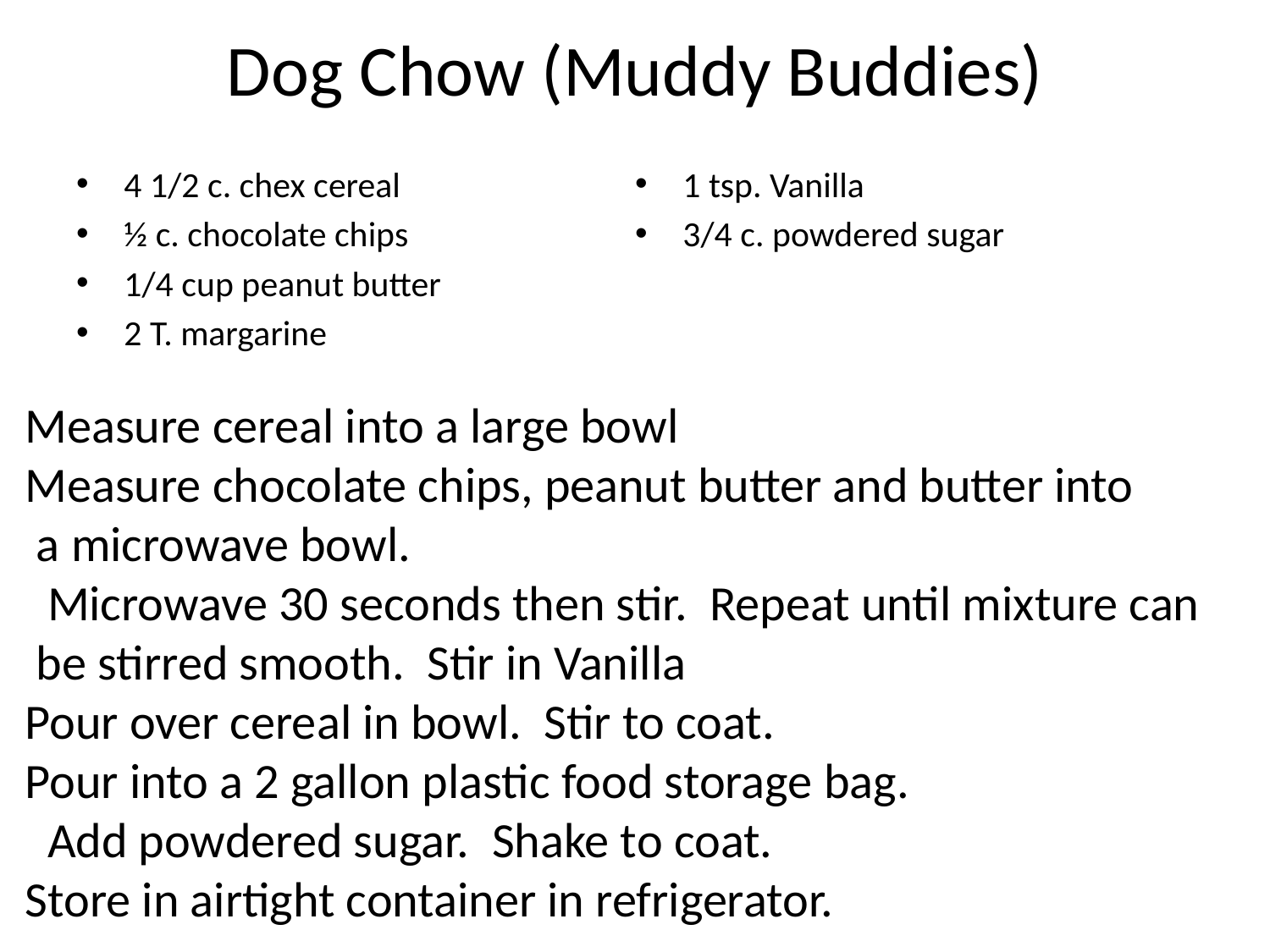

# Dog Chow (Muddy Buddies)
4 1/2 c. chex cereal
½ c. chocolate chips
1/4 cup peanut butter
2 T. margarine
1 tsp. Vanilla
3/4 c. powdered sugar

Measure cereal into a large bowl
Measure chocolate chips, peanut butter and butter into
 a microwave bowl.
  Microwave 30 seconds then stir.  Repeat until mixture can
 be stirred smooth.  Stir in Vanilla
Pour over cereal in bowl.  Stir to coat.
Pour into a 2 gallon plastic food storage bag.
  Add powdered sugar.  Shake to coat.
Store in airtight container in refrigerator.